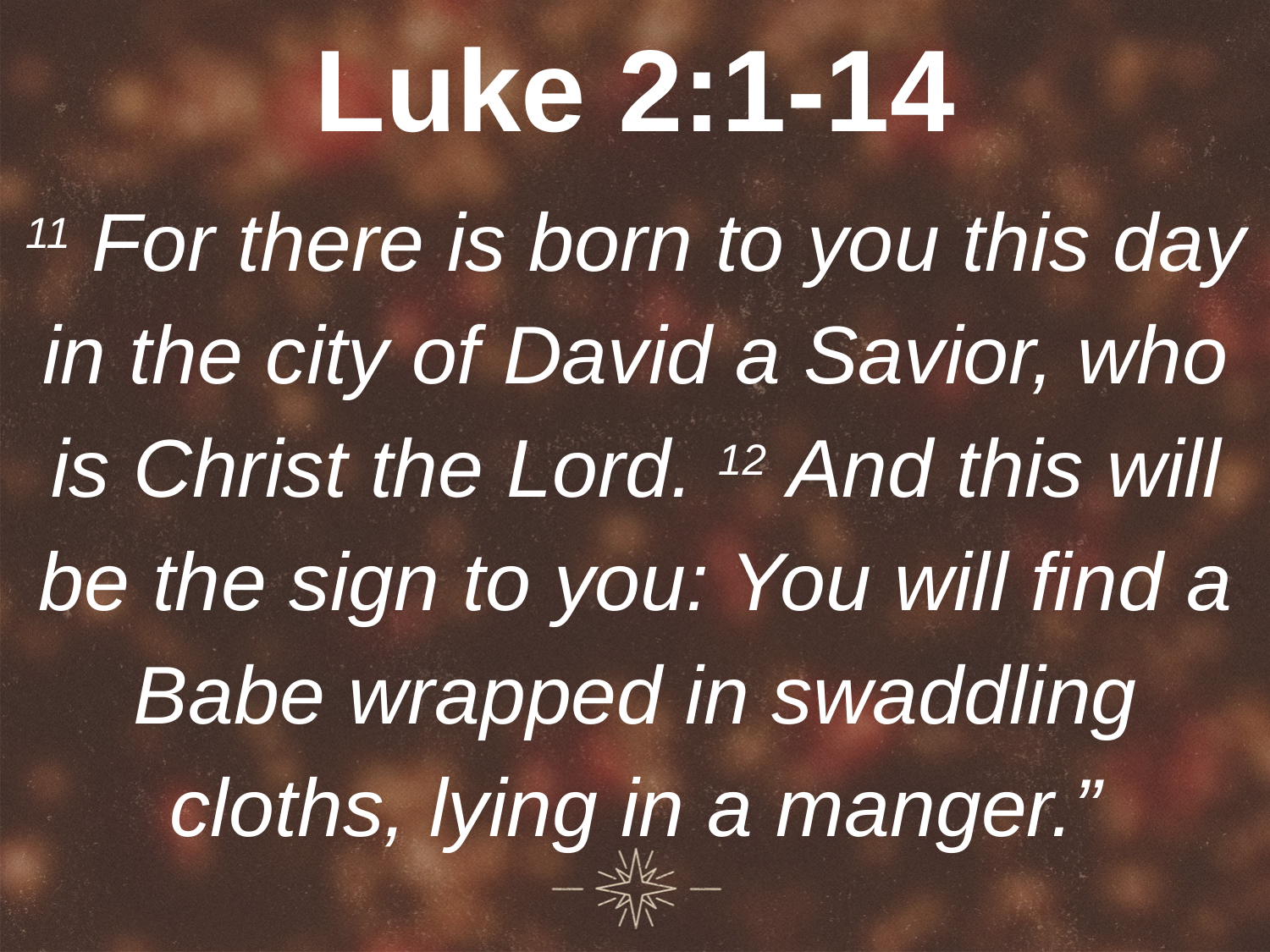

# Luke 2:1-14
11 For there is born to you this day in the city of David a Savior, who is Christ the Lord. 12 And this will be the sign to you: You will find a Babe wrapped in swaddling cloths, lying in a manger.”